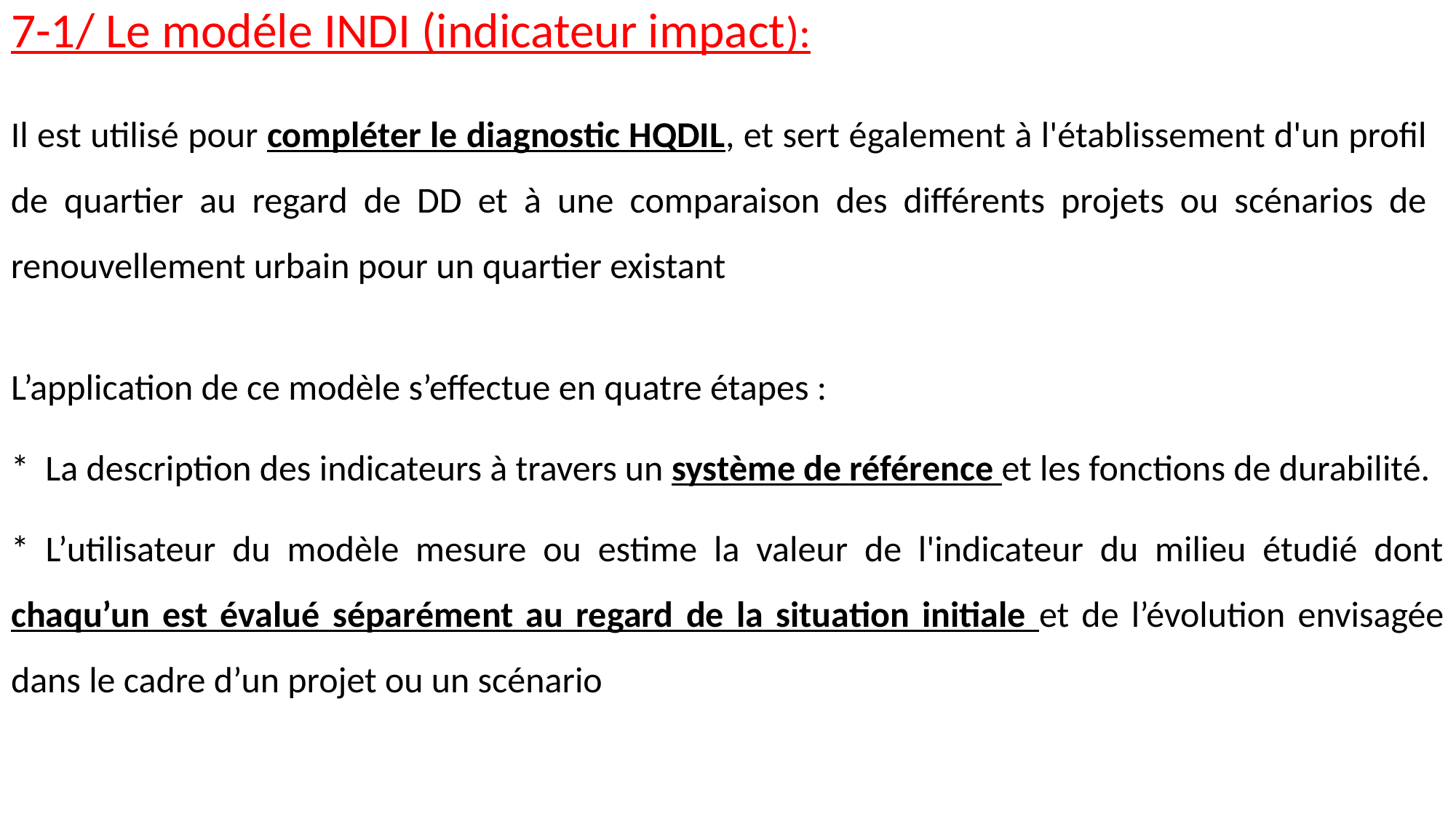

# 7-1/ Le modéle INDI (indicateur impact):
Il est utilisé pour compléter le diagnostic HQDIL, et sert également à l'établissement d'un profil de quartier au regard de DD et à une comparaison des différents projets ou scénarios de renouvellement urbain pour un quartier existant
L’application de ce modèle s’effectue en quatre étapes :
*  La description des indicateurs à travers un système de référence et les fonctions de durabilité.
* L’utilisateur du modèle mesure ou estime la valeur de l'indicateur du milieu étudié dont chaqu’un est évalué séparément au regard de la situation initiale et de l’évolution envisagée dans le cadre d’un projet ou un scénario